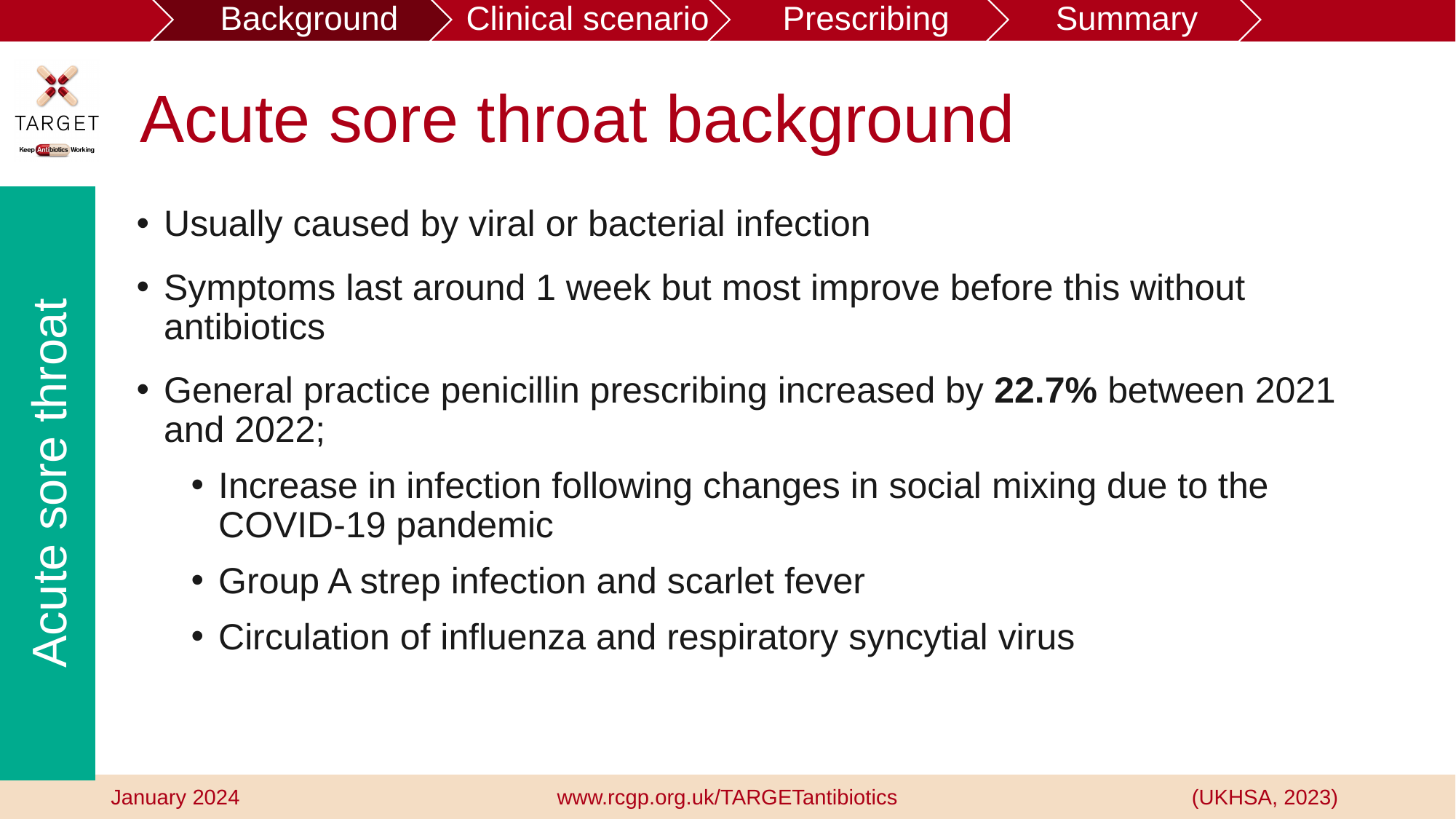

Background
Clinical scenario
Prescribing
Summary
# Acute sore throat background
Acute sore throat
Usually caused by viral or bacterial infection
Symptoms last around 1 week but most improve before this without antibiotics
General practice penicillin prescribing increased by 22.7% between 2021 and 2022;
Increase in infection following changes in social mixing due to the COVID-19 pandemic
Group A strep infection and scarlet fever
Circulation of influenza and respiratory syncytial virus

www.rcgp.org.uk/TARGETantibiotics
(UKHSA, 2023)
January 2024